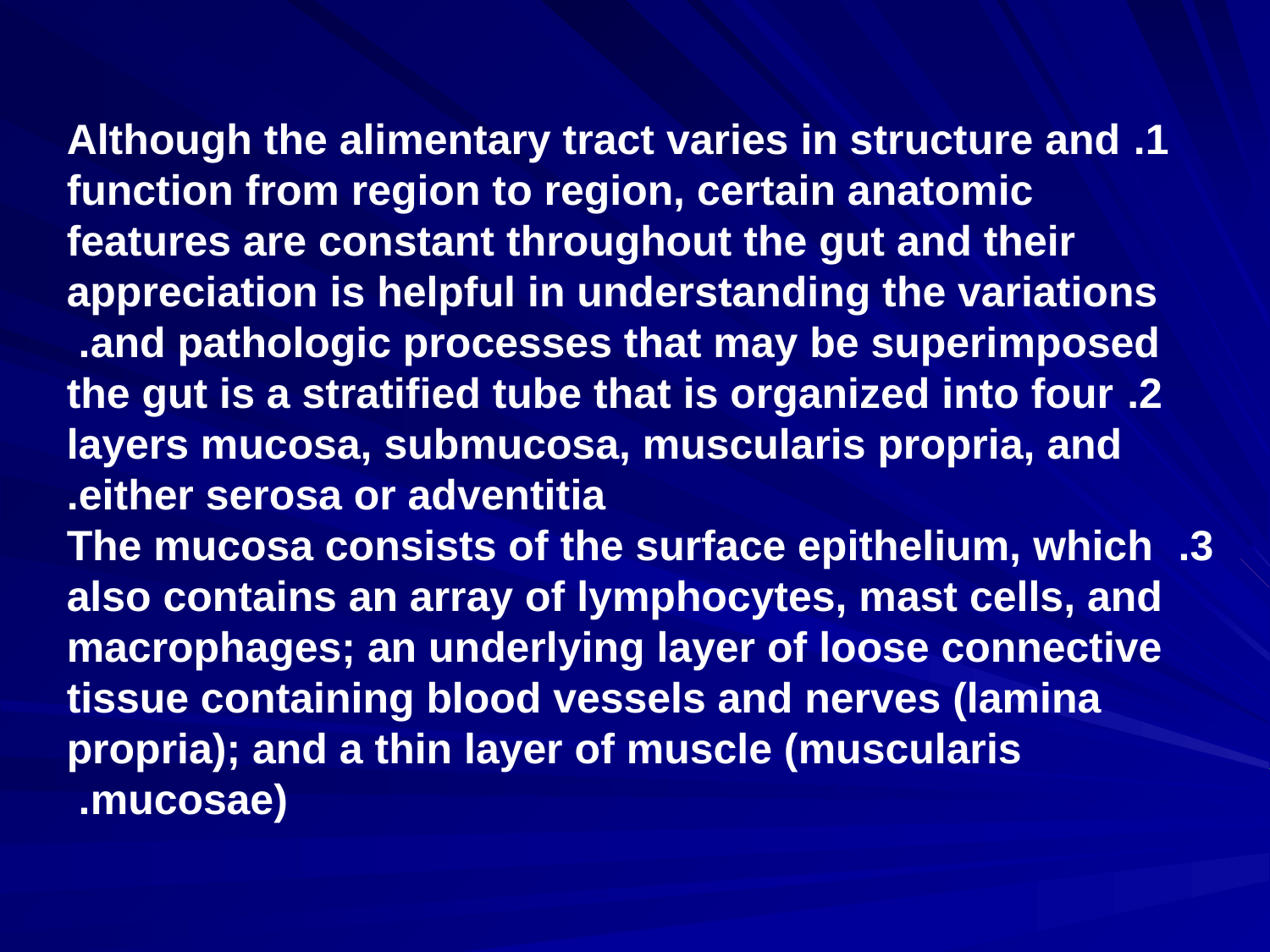

Although the alimentary tract varies in structure and function from region to region, certain anatomic features are constant throughout the gut and their appreciation is helpful in understanding the variations and pathologic processes that may be superimposed.
the gut is a stratified tube that is organized into four layers mucosa, submucosa, muscularis propria, and either serosa or adventitia.
 The mucosa consists of the surface epithelium, which also contains an array of lymphocytes, mast cells, and macrophages; an underlying layer of loose connective tissue containing blood vessels and nerves (lamina propria); and a thin layer of muscle (muscularis mucosae).